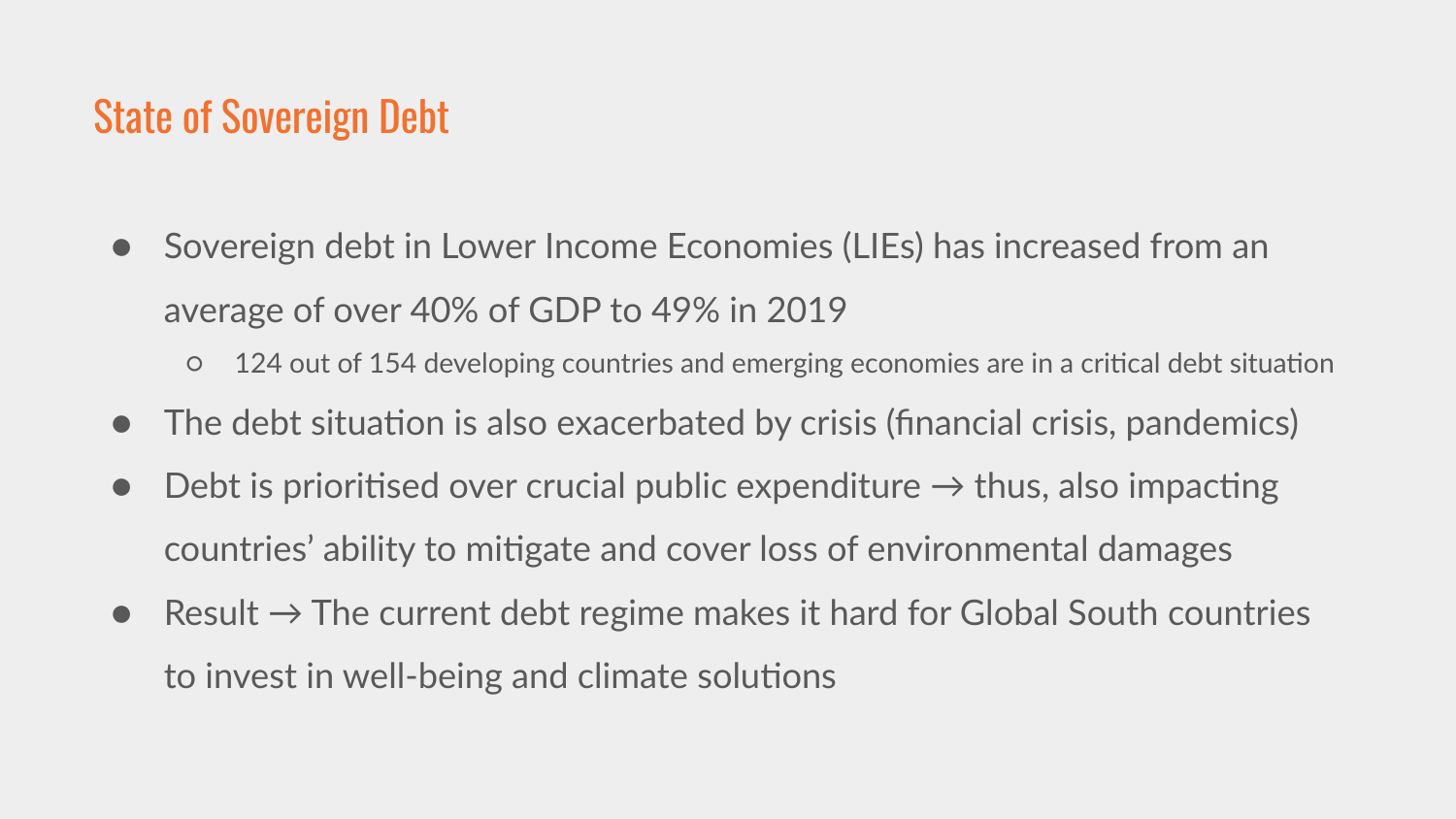

# State of Sovereign Debt
Sovereign debt in Lower Income Economies (LIEs) has increased from an average of over 40% of GDP to 49% in 2019
124 out of 154 developing countries and emerging economies are in a critical debt situation
The debt situation is also exacerbated by crisis (financial crisis, pandemics)
Debt is prioritised over crucial public expenditure → thus, also impacting countries’ ability to mitigate and cover loss of environmental damages
Result → The current debt regime makes it hard for Global South countries to invest in well-being and climate solutions